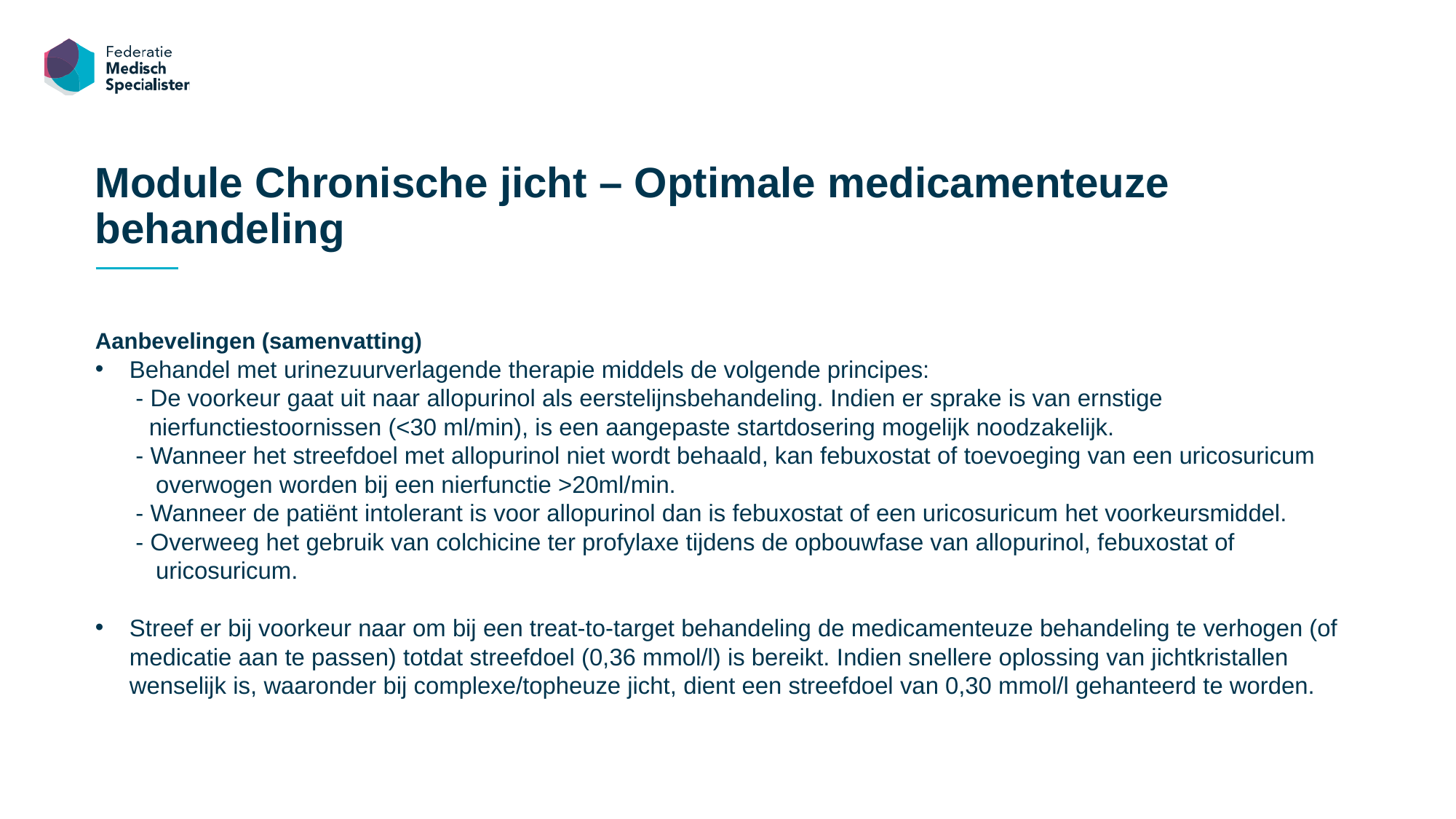

Module Chronische jicht – Optimale medicamenteuze behandeling
Aanbevelingen (samenvatting)
Behandel met urinezuurverlagende therapie middels de volgende principes:
      - De voorkeur gaat uit naar allopurinol als eerstelijnsbehandeling. Indien er sprake is van ernstige
        nierfunctiestoornissen (<30 ml/min), is een aangepaste startdosering mogelijk noodzakelijk.
      - Wanneer het streefdoel met allopurinol niet wordt behaald, kan febuxostat of toevoeging van een uricosuricum
         overwogen worden bij een nierfunctie >20ml/min.
      - Wanneer de patiënt intolerant is voor allopurinol dan is febuxostat of een uricosuricum het voorkeursmiddel.
      - Overweeg het gebruik van colchicine ter profylaxe tijdens de opbouwfase van allopurinol, febuxostat of
         uricosuricum.

Streef er bij voorkeur naar om bij een treat-to-target behandeling de medicamenteuze behandeling te verhogen (of medicatie aan te passen) totdat streefdoel (0,36 mmol/l) is bereikt. Indien snellere oplossing van jichtkristallen wenselijk is, waaronder bij complexe/topheuze jicht, dient een streefdoel van 0,30 mmol/l gehanteerd te worden.